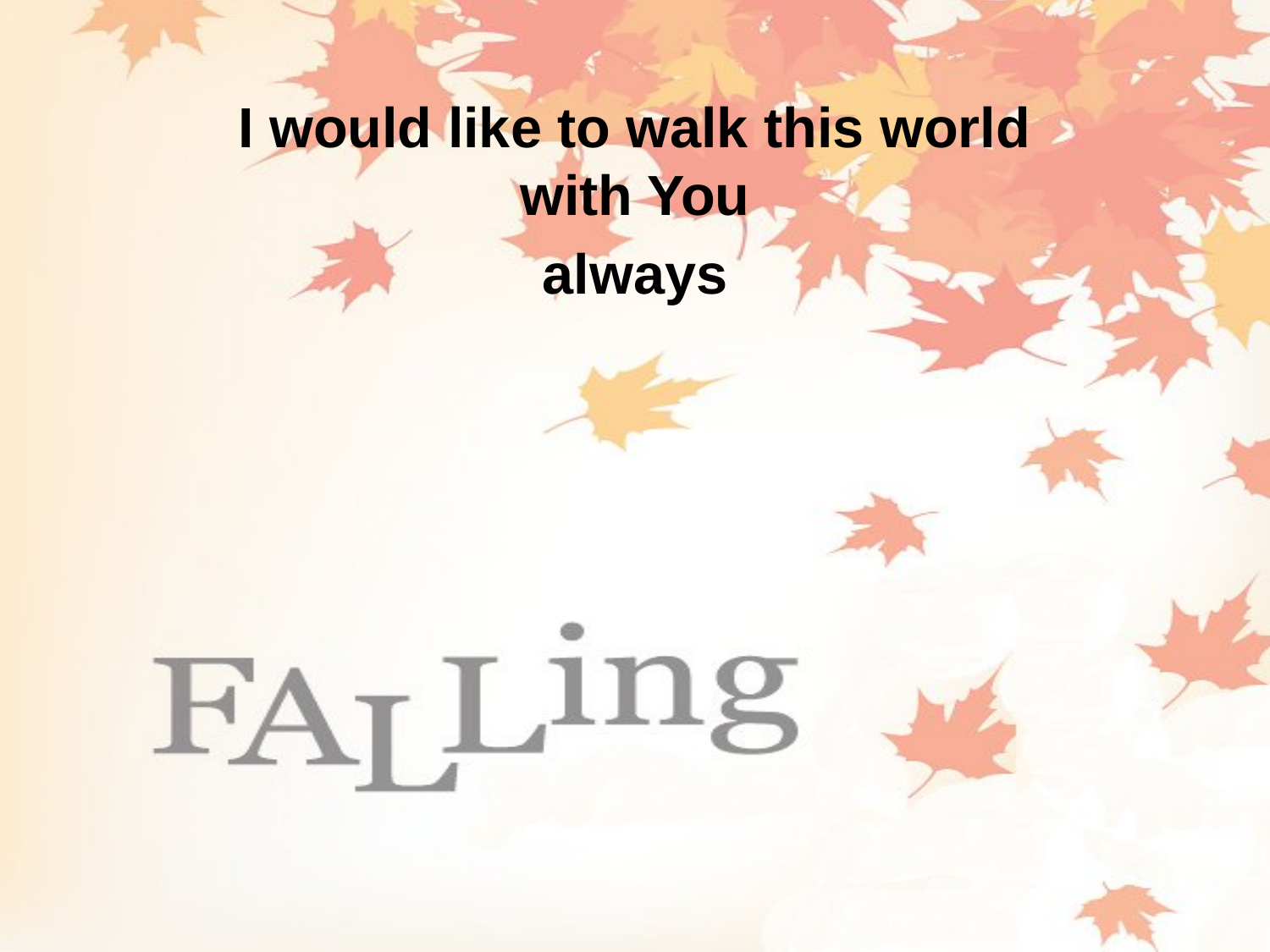

I would like to walk this world with You
always